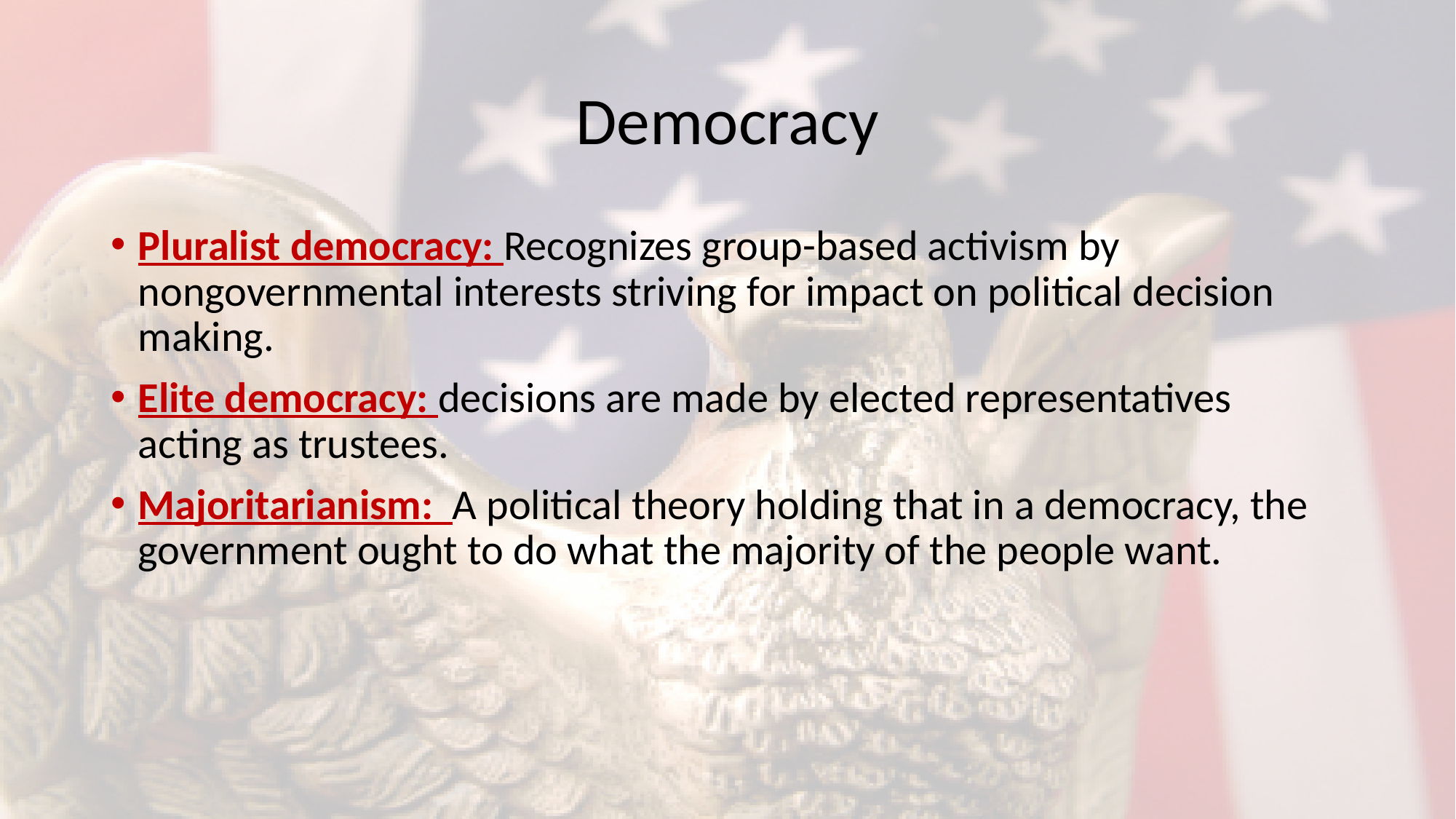

# Democracy
Pluralist democracy: Recognizes group-based activism by nongovernmental interests striving for impact on political decision making.
Elite democracy: decisions are made by elected representatives acting as trustees.
Majoritarianism:  A political theory holding that in a democracy, the government ought to do what the majority of the people want.